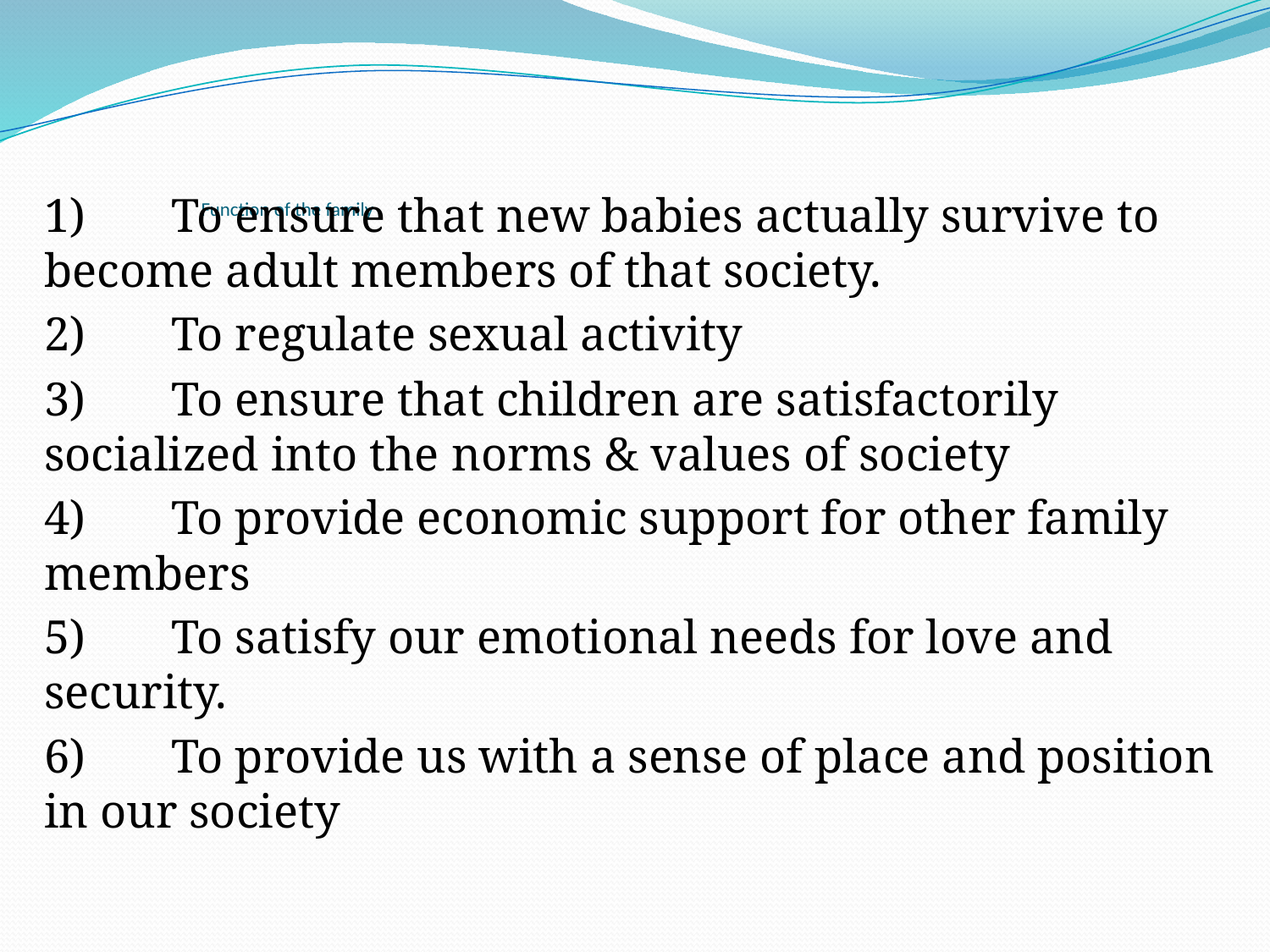

1)	To ensure that new babies actually survive to become adult members of that society.
2)	To regulate sexual activity
3)	To ensure that children are satisfactorily socialized into the norms & values of society
4)	To provide economic support for other family members
5)	To satisfy our emotional needs for love and security.
6)	To provide us with a sense of place and position in our society

# Function of the family